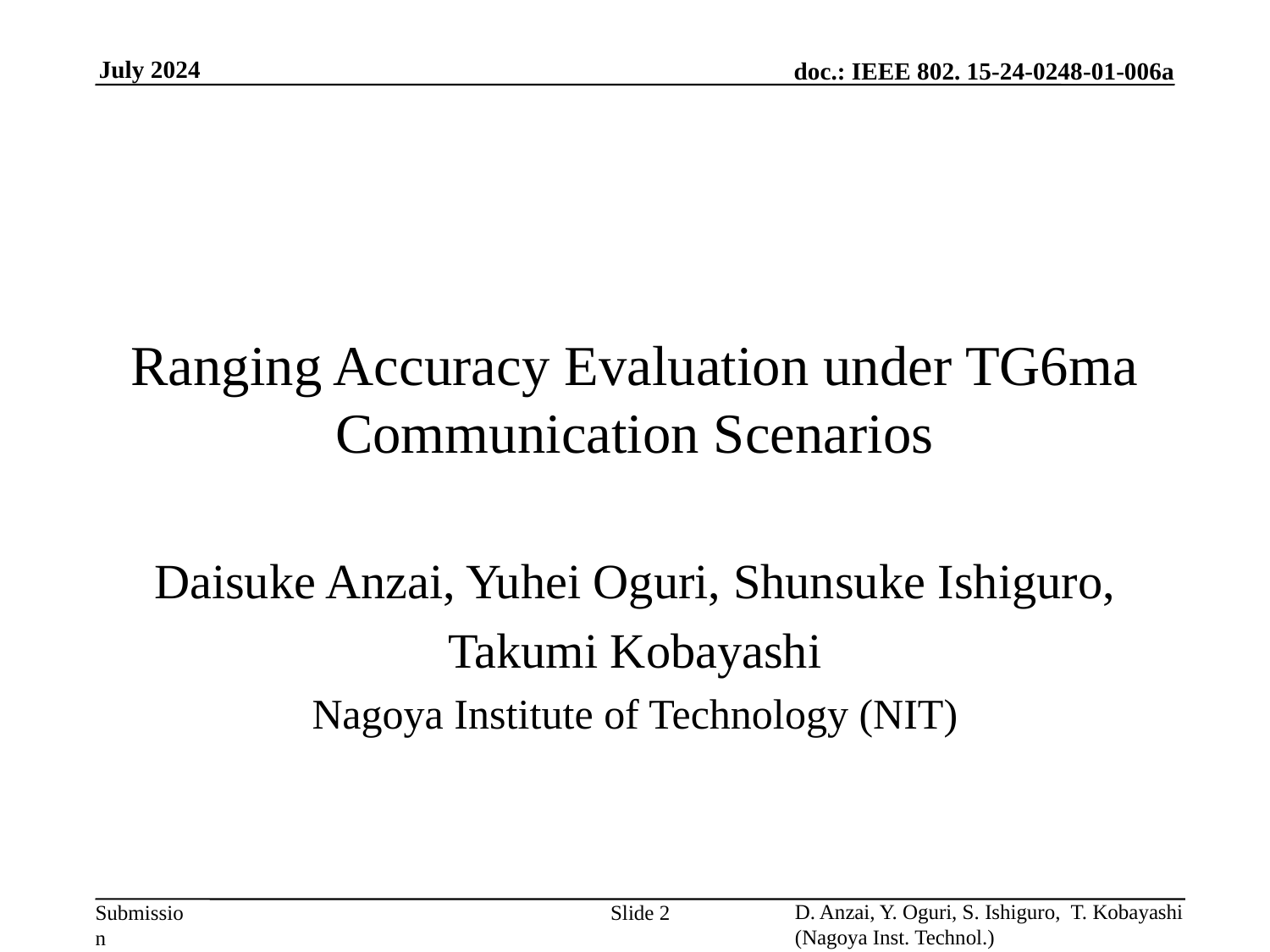

# Ranging Accuracy Evaluation under TG6ma Communication Scenarios
Daisuke Anzai, Yuhei Oguri, Shunsuke Ishiguro,
Takumi Kobayashi
Nagoya Institute of Technology (NIT)
Slide 2